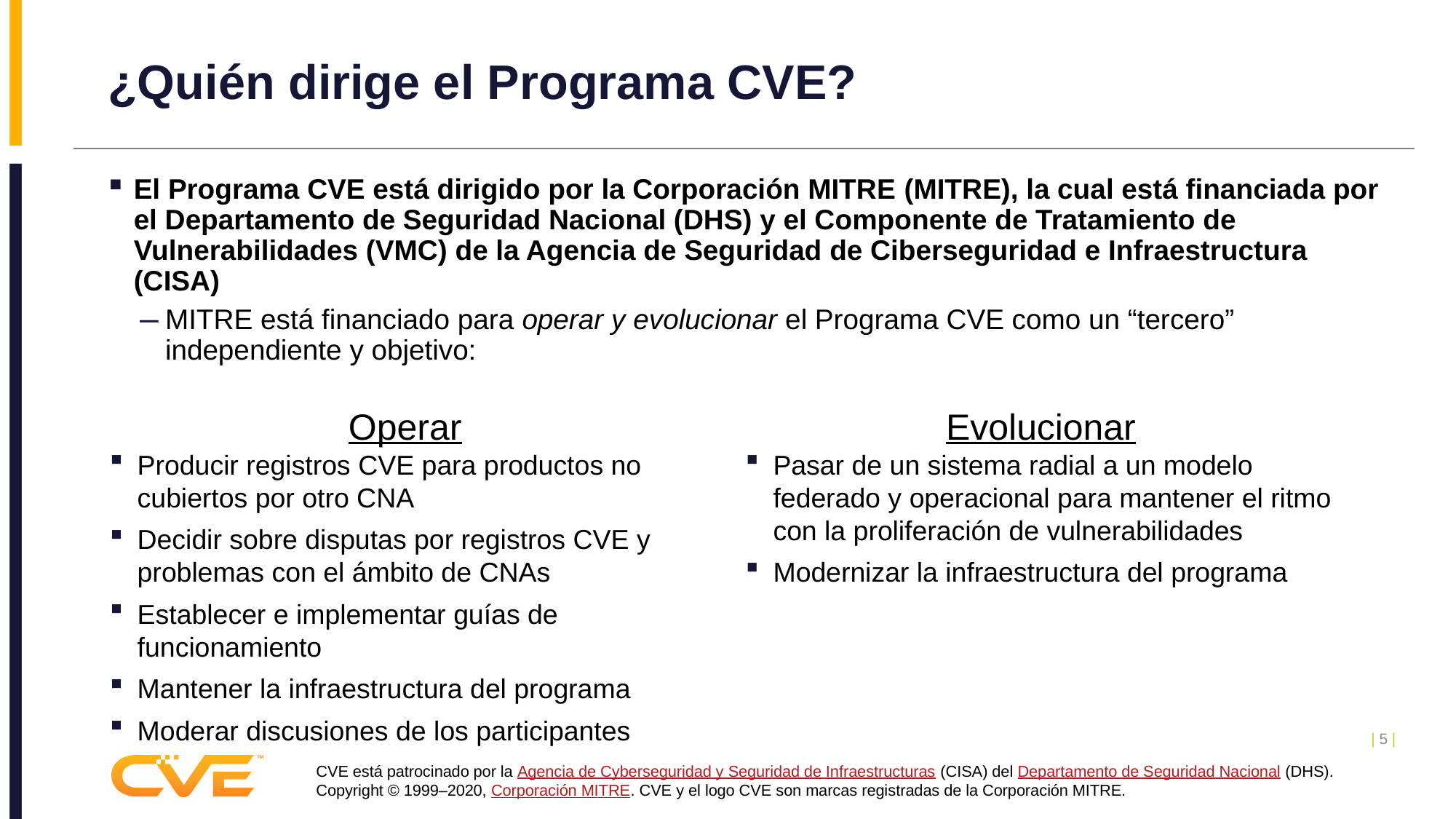

# ¿Quién dirige el Programa CVE?
El Programa CVE está dirigido por la Corporación MITRE (MITRE), la cual está financiada por el Departamento de Seguridad Nacional (DHS) y el Componente de Tratamiento de Vulnerabilidades (VMC) de la Agencia de Seguridad de Ciberseguridad e Infraestructura (CISA)
MITRE está financiado para operar y evolucionar el Programa CVE como un “tercero” independiente y objetivo:
Operar
Producir registros CVE para productos no cubiertos por otro CNA
Decidir sobre disputas por registros CVE y problemas con el ámbito de CNAs
Establecer e implementar guías de funcionamiento
Mantener la infraestructura del programa
Moderar discusiones de los participantes

Evolucionar
Pasar de un sistema radial a un modelo federado y operacional para mantener el ritmo con la proliferación de vulnerabilidades
Modernizar la infraestructura del programa

| 5 |